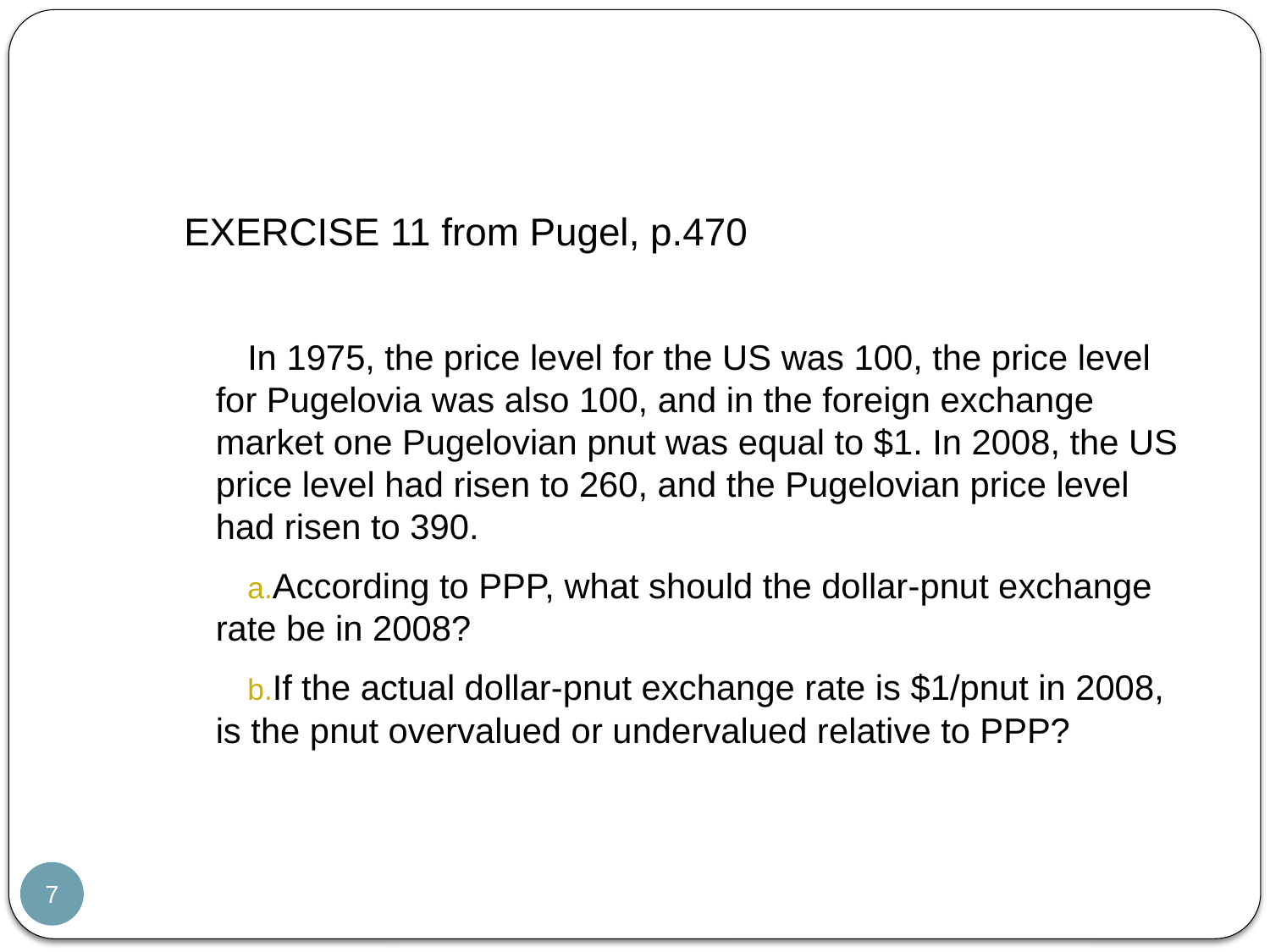

EXERCISE 11 from Pugel, p.470

In 1975, the price level for the US was 100, the price level for Pugelovia was also 100, and in the foreign exchange market one Pugelovian pnut was equal to $1. In 2008, the US price level had risen to 260, and the Pugelovian price level had risen to 390.
According to PPP, what should the dollar-pnut exchange rate be in 2008?
If the actual dollar-pnut exchange rate is $1/pnut in 2008, is the pnut overvalued or undervalued relative to PPP?

7